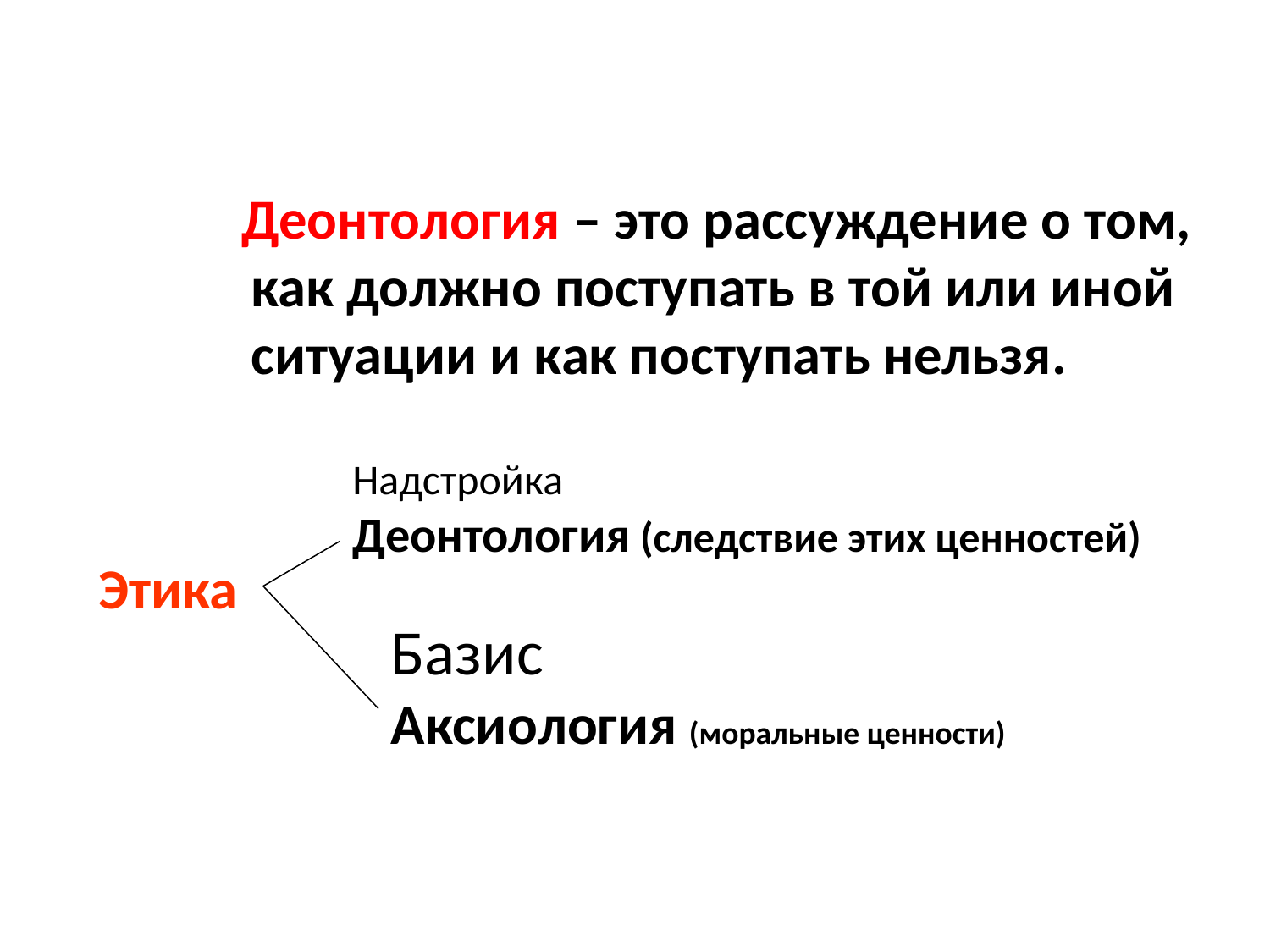

Деонтология – это рассуждение о том, как должно поступать в той или иной ситуации и как поступать нельзя.

Надстройка
Деонтология (следствие этих ценностей)

Этика
Базис
Аксиология (моральные ценности)